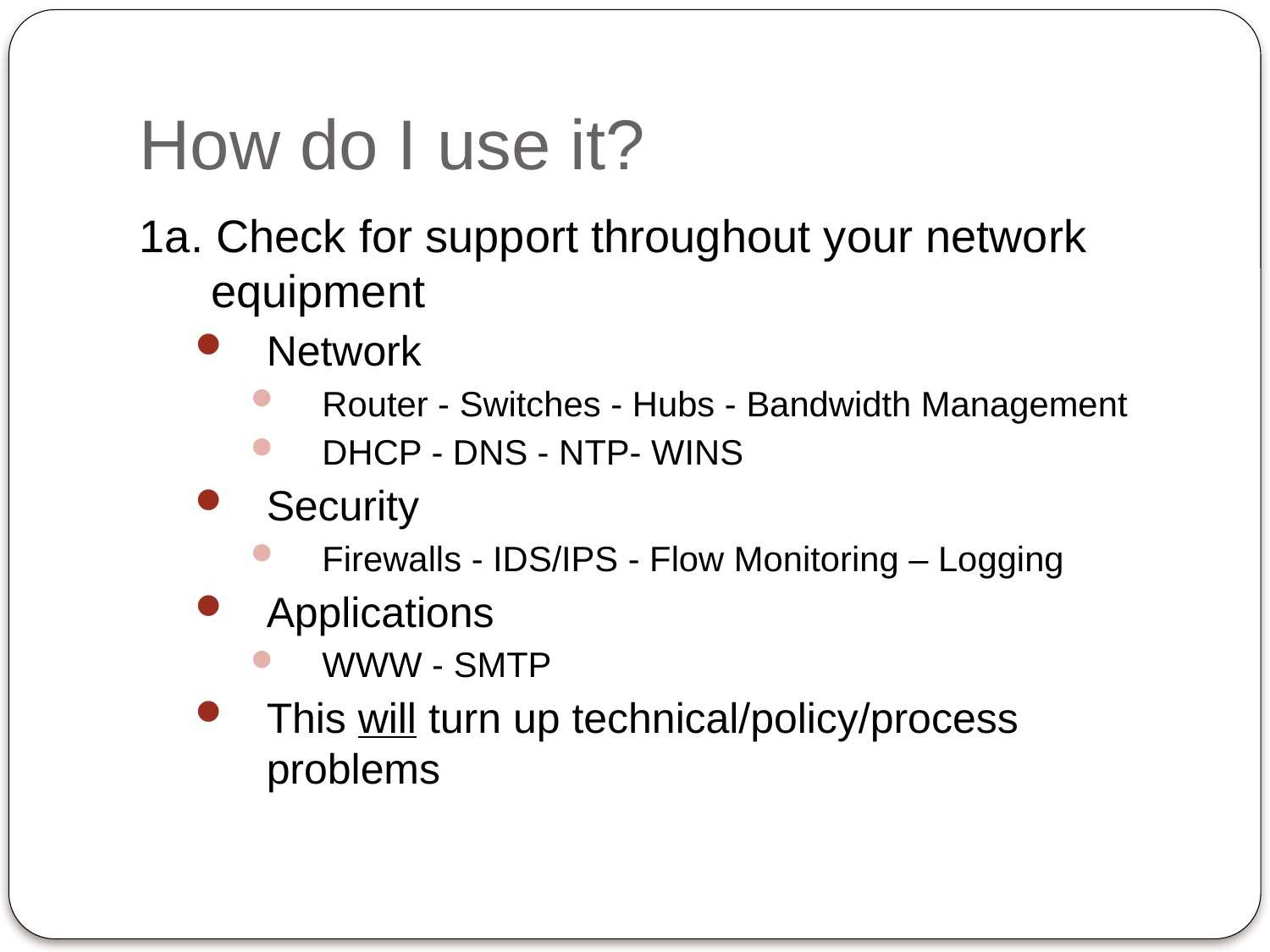

# How do I use it?
1a. Check for support throughout your network equipment
Network
Router - Switches - Hubs - Bandwidth Management
DHCP - DNS - NTP- WINS
Security
Firewalls - IDS/IPS - Flow Monitoring – Logging
Applications
WWW - SMTP
This will turn up technical/policy/process problems